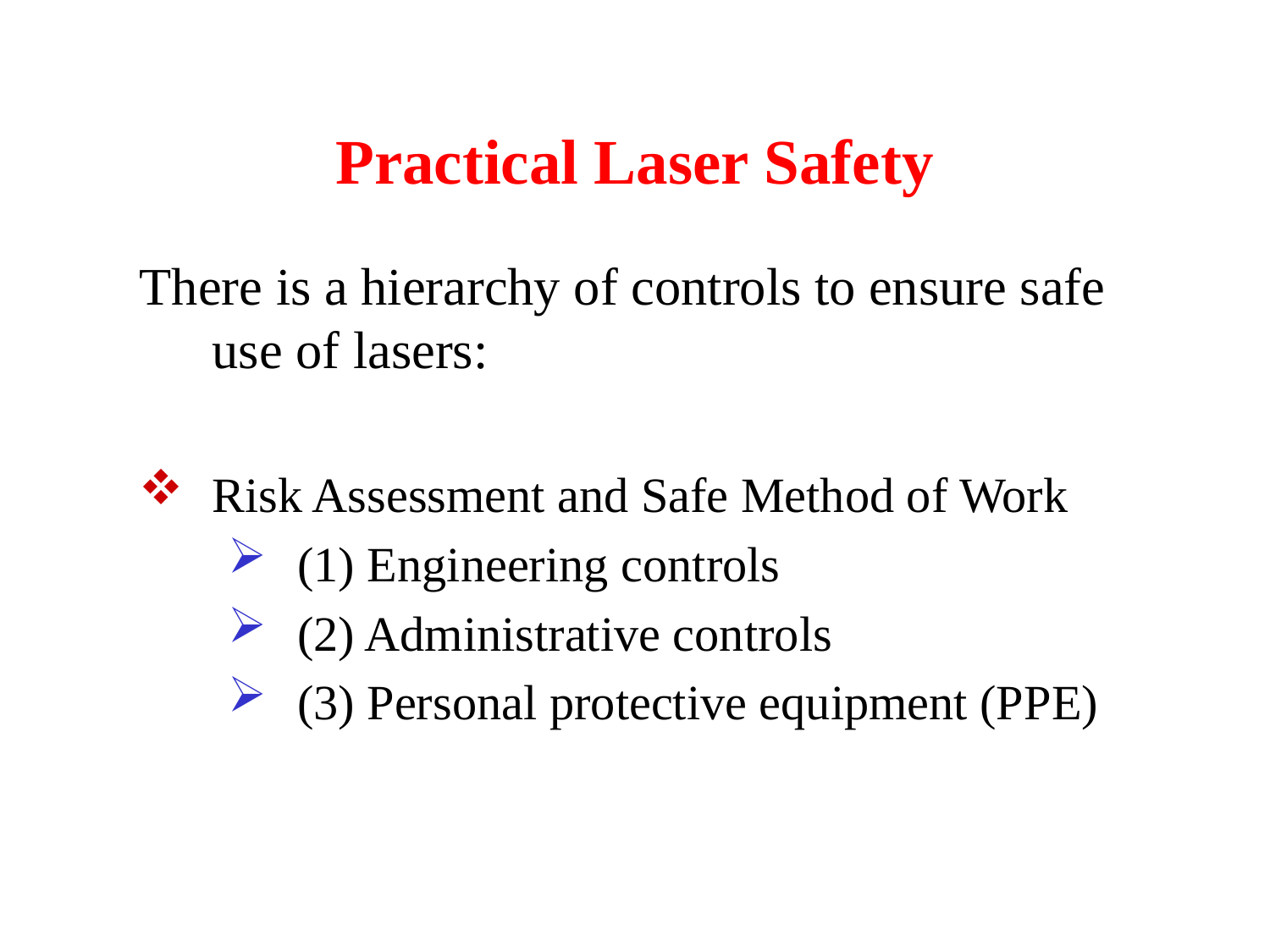

# Practical Laser Safety
There is a hierarchy of controls to ensure safe use of lasers:

Risk Assessment and Safe Method of Work
(1) Engineering controls
(2) Administrative controls
(3) Personal protective equipment (PPE)